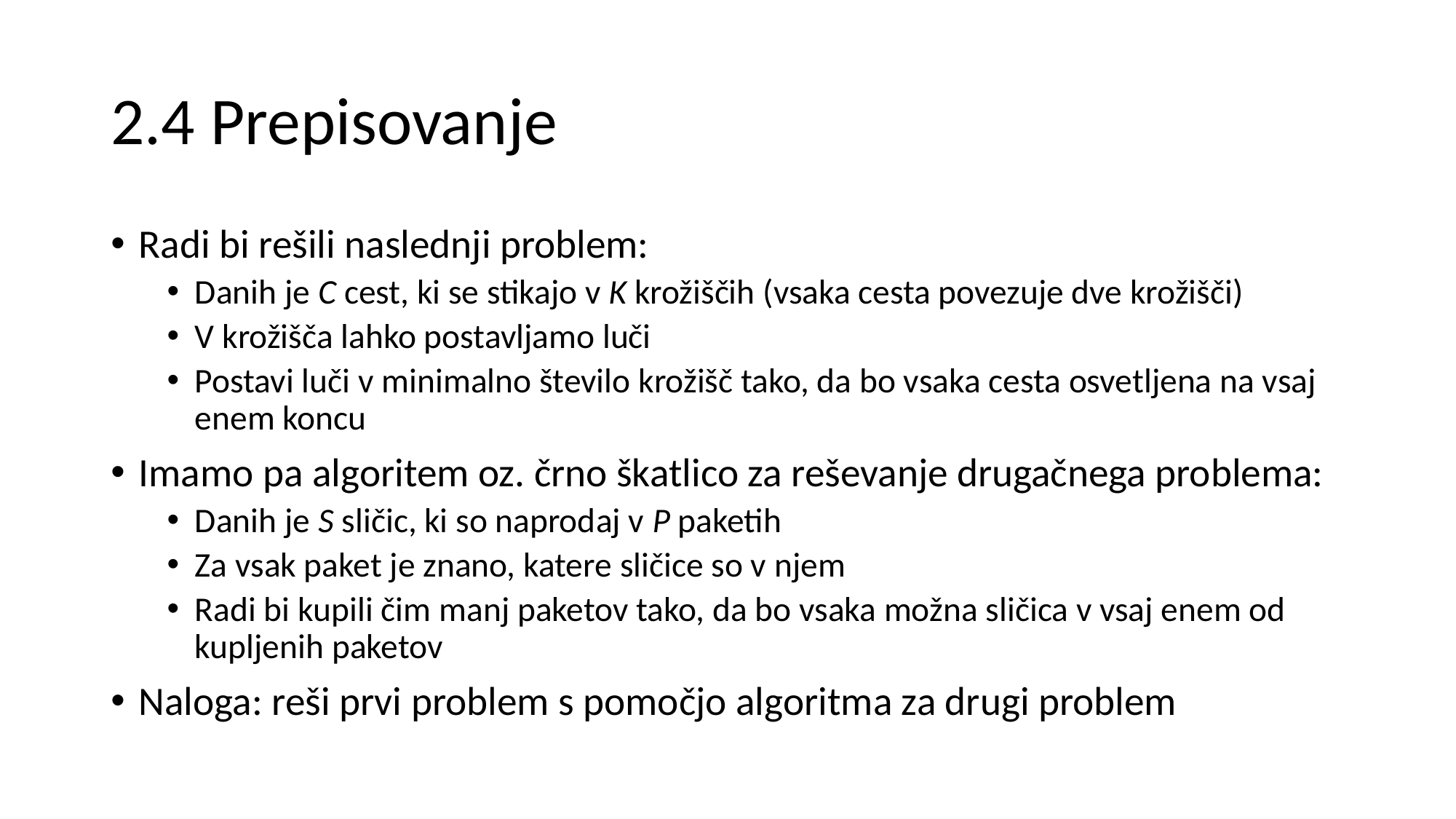

# 2.4 Prepisovanje
Radi bi rešili naslednji problem:
Danih je C cest, ki se stikajo v K krožiščih (vsaka cesta povezuje dve krožišči)
V krožišča lahko postavljamo luči
Postavi luči v minimalno število krožišč tako, da bo vsaka cesta osvetljena na vsaj enem koncu
Imamo pa algoritem oz. črno škatlico za reševanje drugačnega problema:
Danih je S sličic, ki so naprodaj v P paketih
Za vsak paket je znano, katere sličice so v njem
Radi bi kupili čim manj paketov tako, da bo vsaka možna sličica v vsaj enem od kupljenih paketov
Naloga: reši prvi problem s pomočjo algoritma za drugi problem